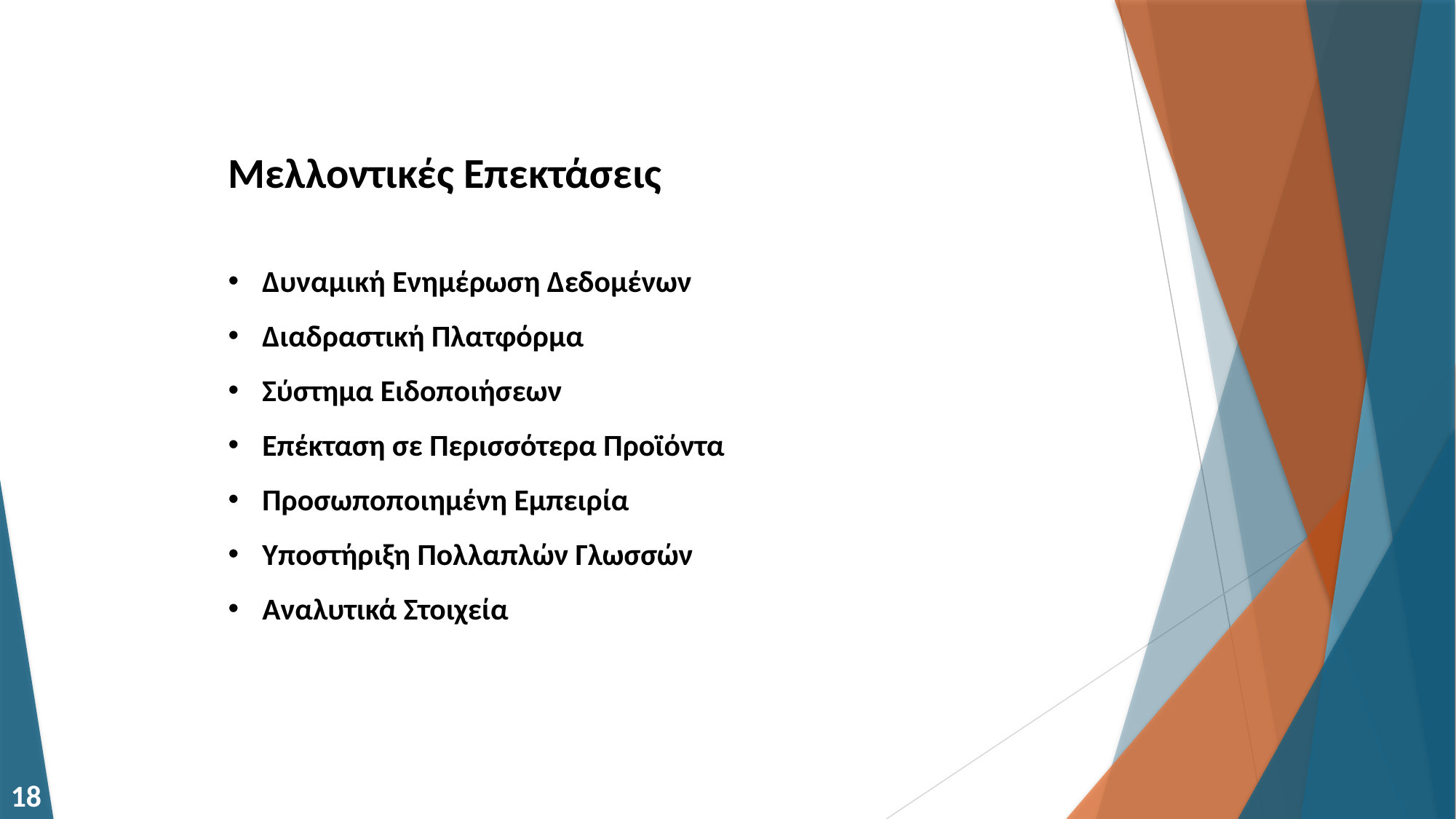

# Μελλοντικές Επεκτάσεις
Δυναμική Ενημέρωση Δεδομένων
Διαδραστική Πλατφόρμα
Σύστημα Ειδοποιήσεων
Επέκταση σε Περισσότερα Προϊόντα
Προσωποποιημένη Εμπειρία
Υποστήριξη Πολλαπλών Γλωσσών
Αναλυτικά Στοιχεία

18